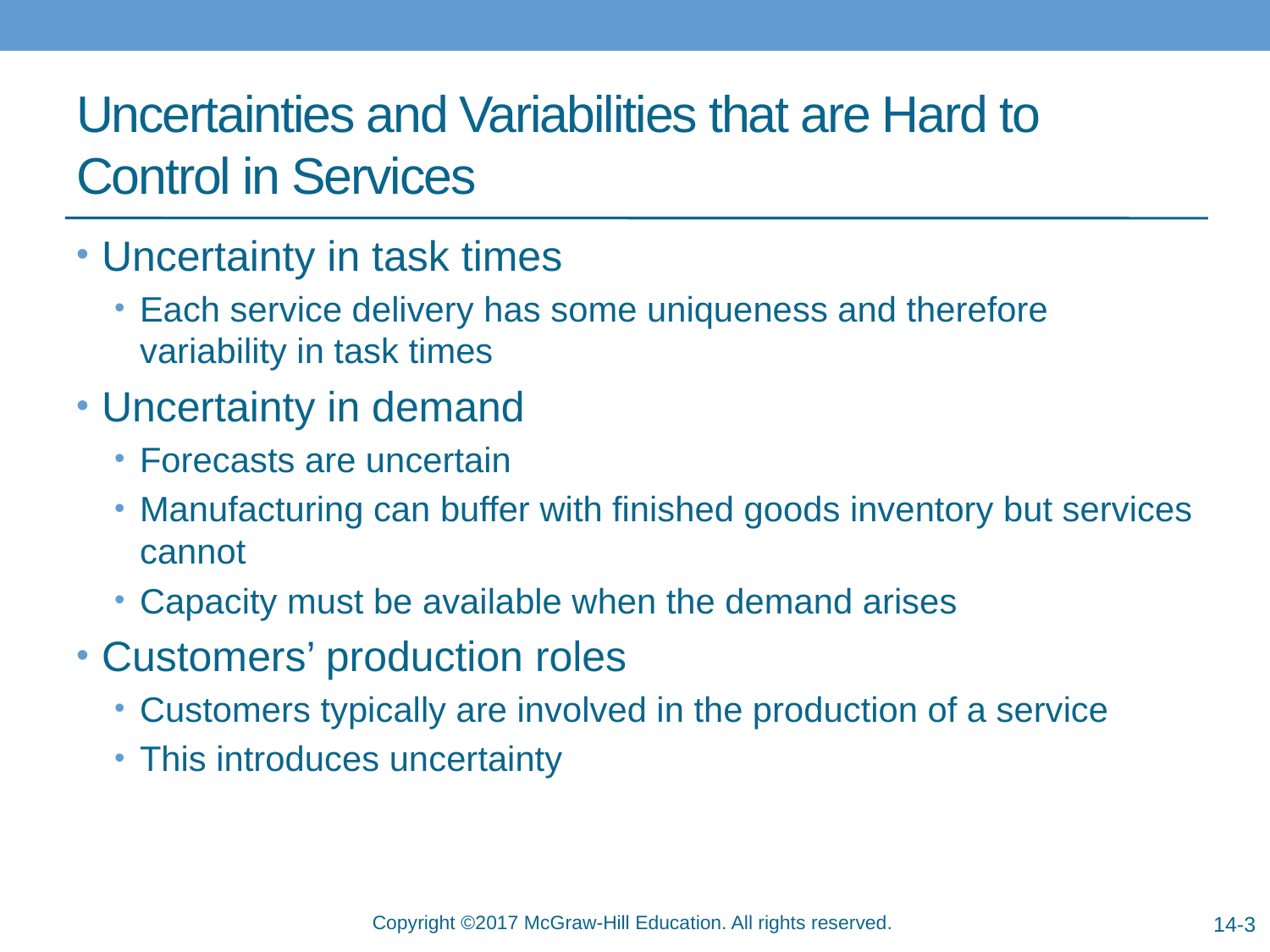

# Uncertainties and Variabilities that are Hard to Control in Services
Uncertainty in task times
Each service delivery has some uniqueness and therefore variability in task times
Uncertainty in demand
Forecasts are uncertain
Manufacturing can buffer with finished goods inventory but services cannot
Capacity must be available when the demand arises
Customers’ production roles
Customers typically are involved in the production of a service
This introduces uncertainty
14-3